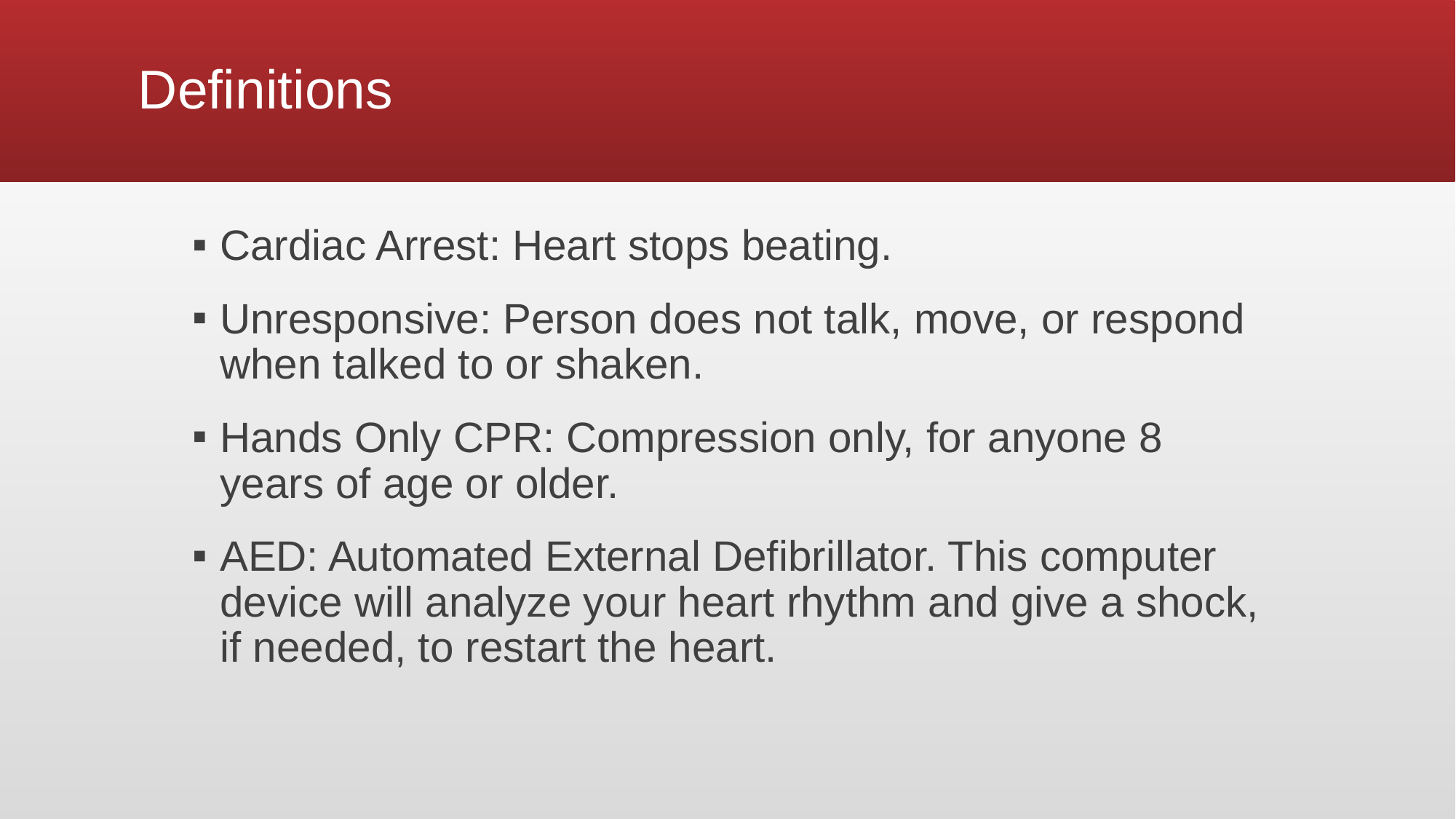

# Definitions
Cardiac Arrest: Heart stops beating.
Unresponsive: Person does not talk, move, or respond when talked to or shaken.
Hands Only CPR: Compression only, for anyone 8 years of age or older.
AED: Automated External Defibrillator. This computer device will analyze your heart rhythm and give a shock, if needed, to restart the heart.